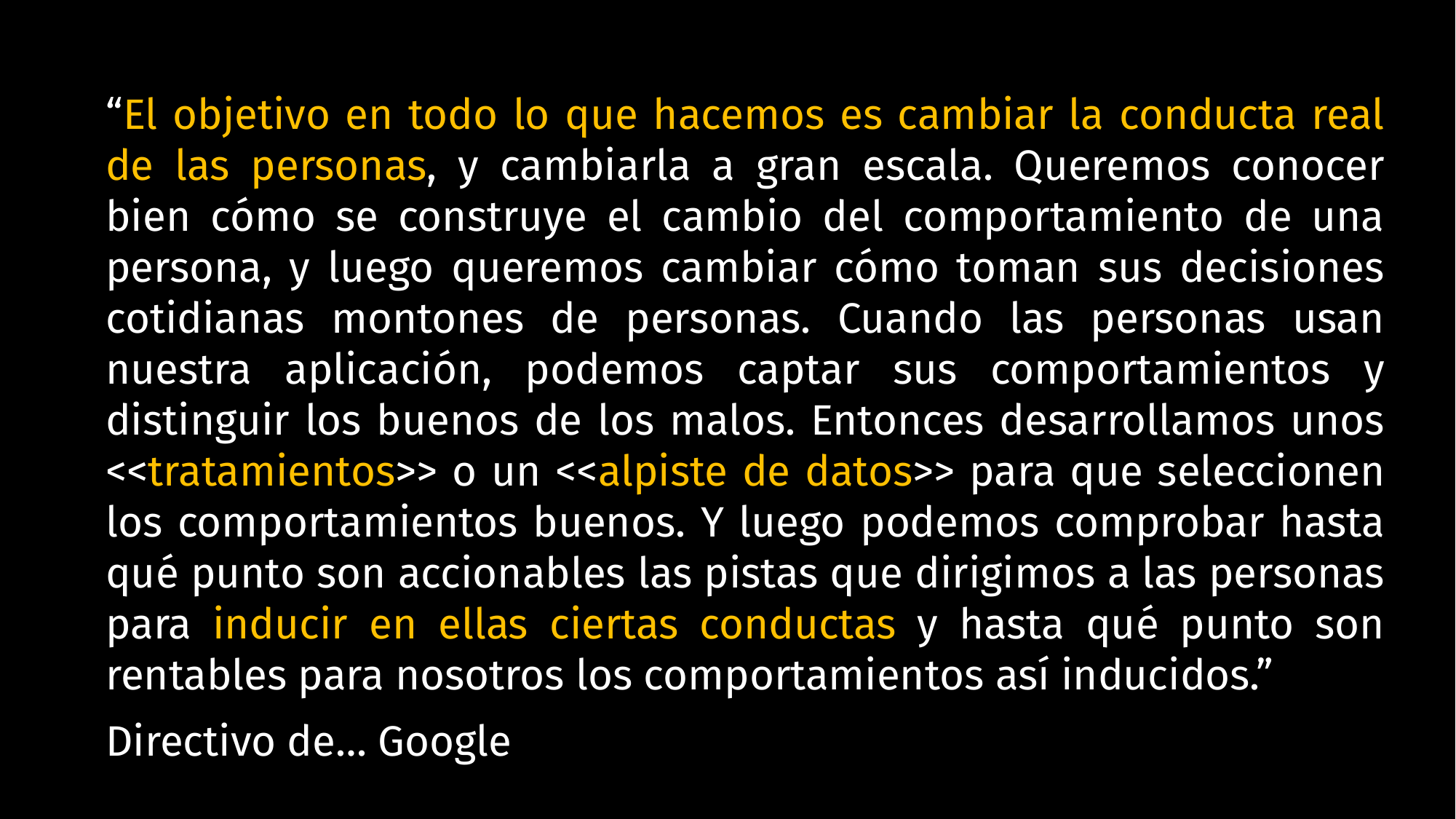

“El objetivo en todo lo que hacemos es cambiar la conducta real de las personas, y cambiarla a gran escala. Queremos conocer bien cómo se construye el cambio del comportamiento de una persona, y luego queremos cambiar cómo toman sus decisiones cotidianas montones de personas. Cuando las personas usan nuestra aplicación, podemos captar sus comportamientos y distinguir los buenos de los malos. Entonces desarrollamos unos <<tratamientos>> o un <<alpiste de datos>> para que seleccionen los comportamientos buenos. Y luego podemos comprobar hasta qué punto son accionables las pistas que dirigimos a las personas para inducir en ellas ciertas conductas y hasta qué punto son rentables para nosotros los comportamientos así inducidos.”
Directivo de… Google